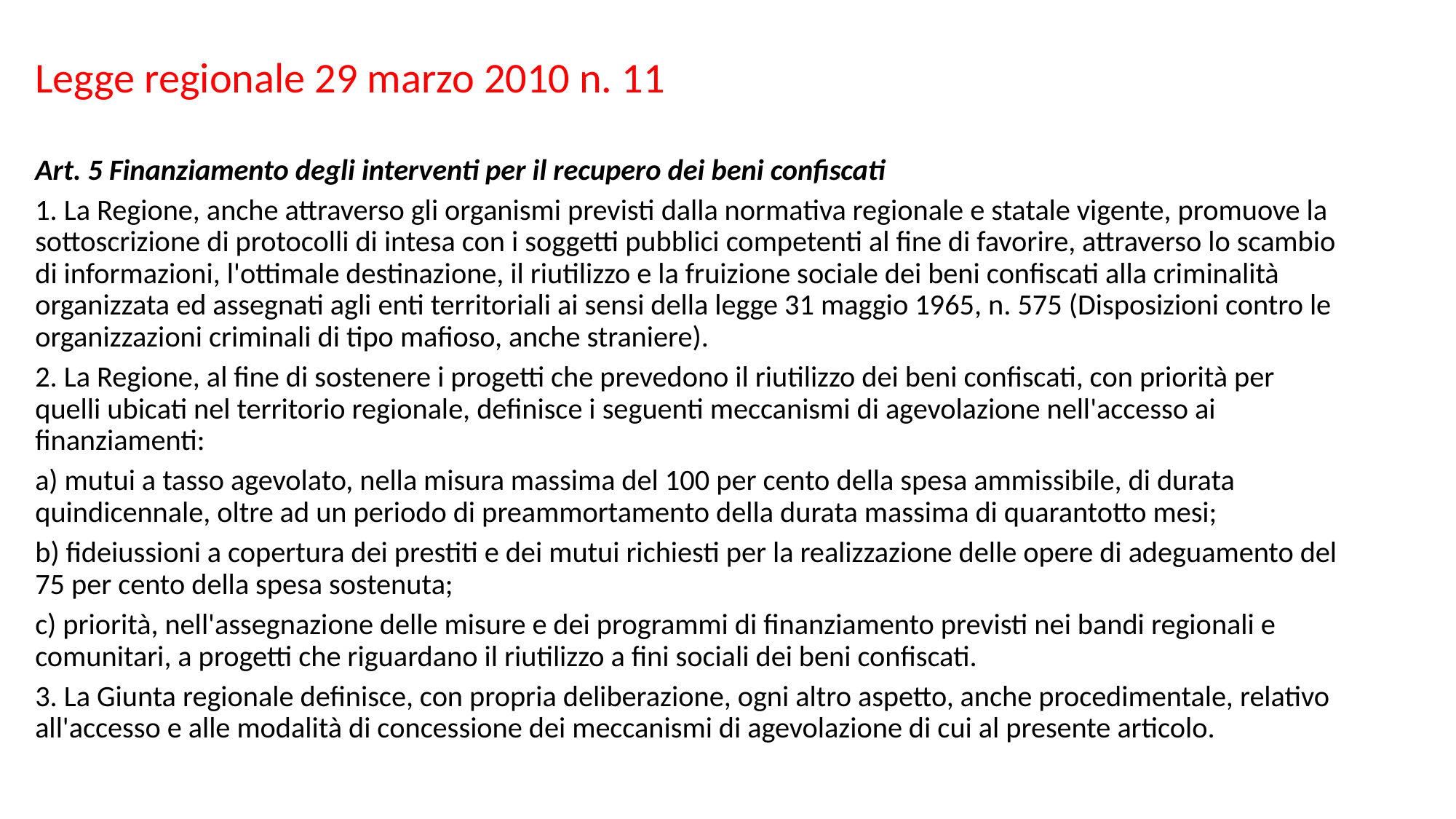

# Legge regionale 29 marzo 2010 n. 11
Art. 5 Finanziamento degli interventi per il recupero dei beni confiscati
1. La Regione, anche attraverso gli organismi previsti dalla normativa regionale e statale vigente, promuove la sottoscrizione di protocolli di intesa con i soggetti pubblici competenti al fine di favorire, attraverso lo scambio di informazioni, l'ottimale destinazione, il riutilizzo e la fruizione sociale dei beni confiscati alla criminalità organizzata ed assegnati agli enti territoriali ai sensi della legge 31 maggio 1965, n. 575 (Disposizioni contro le organizzazioni criminali di tipo mafioso, anche straniere).
2. La Regione, al fine di sostenere i progetti che prevedono il riutilizzo dei beni confiscati, con priorità per quelli ubicati nel territorio regionale, definisce i seguenti meccanismi di agevolazione nell'accesso ai finanziamenti:
a) mutui a tasso agevolato, nella misura massima del 100 per cento della spesa ammissibile, di durata quindicennale, oltre ad un periodo di preammortamento della durata massima di quarantotto mesi;
b) fideiussioni a copertura dei prestiti e dei mutui richiesti per la realizzazione delle opere di adeguamento del 75 per cento della spesa sostenuta;
c) priorità, nell'assegnazione delle misure e dei programmi di finanziamento previsti nei bandi regionali e comunitari, a progetti che riguardano il riutilizzo a fini sociali dei beni confiscati.
3. La Giunta regionale definisce, con propria deliberazione, ogni altro aspetto, anche procedimentale, relativo all'accesso e alle modalità di concessione dei meccanismi di agevolazione di cui al presente articolo.